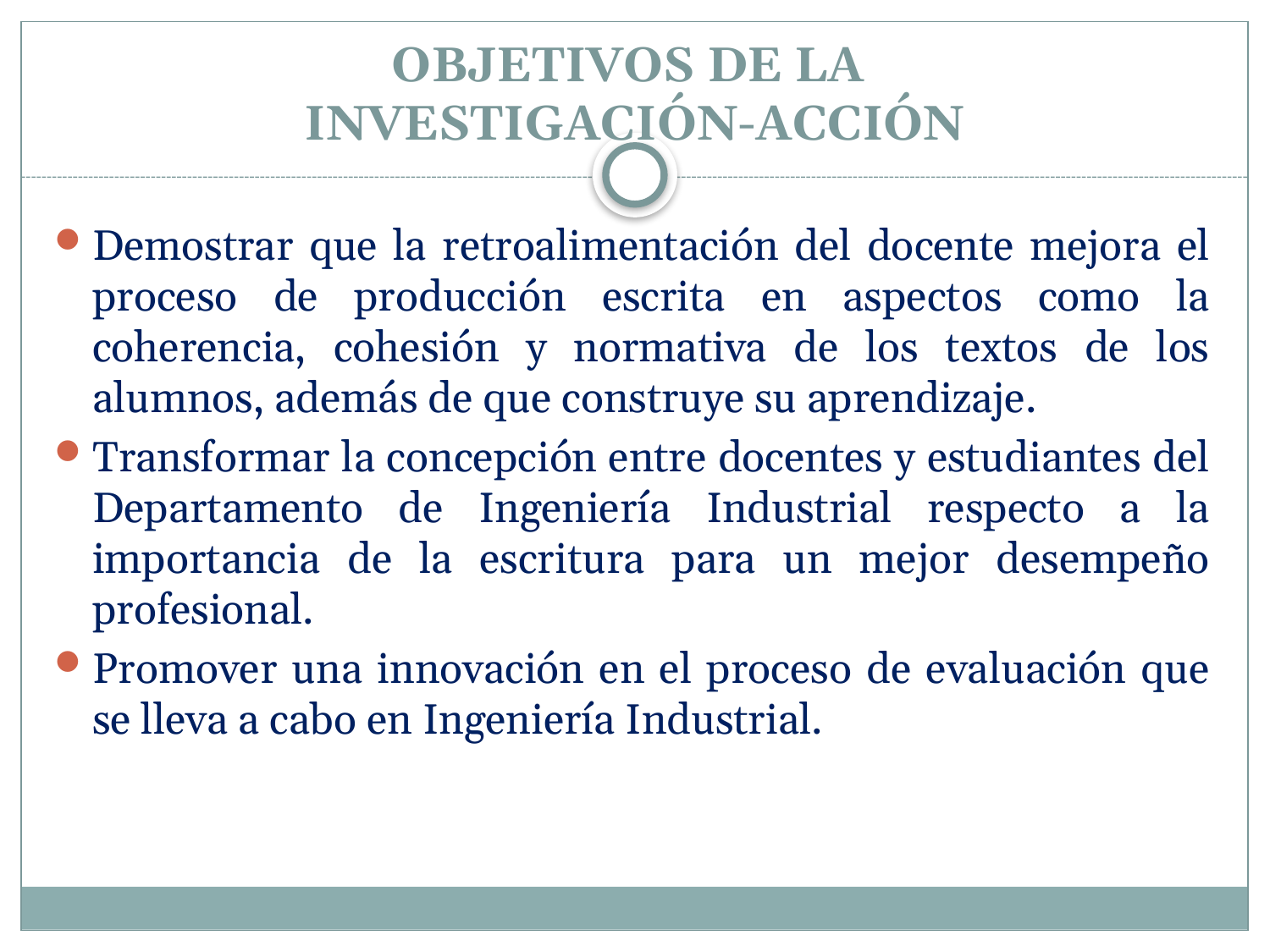

# OBJETIVOS DE LA INVESTIGACIÓN-ACCIÓN
Demostrar que la retroalimentación del docente mejora el proceso de producción escrita en aspectos como la coherencia, cohesión y normativa de los textos de los alumnos, además de que construye su aprendizaje.
Transformar la concepción entre docentes y estudiantes del Departamento de Ingeniería Industrial respecto a la importancia de la escritura para un mejor desempeño profesional.
Promover una innovación en el proceso de evaluación que se lleva a cabo en Ingeniería Industrial.